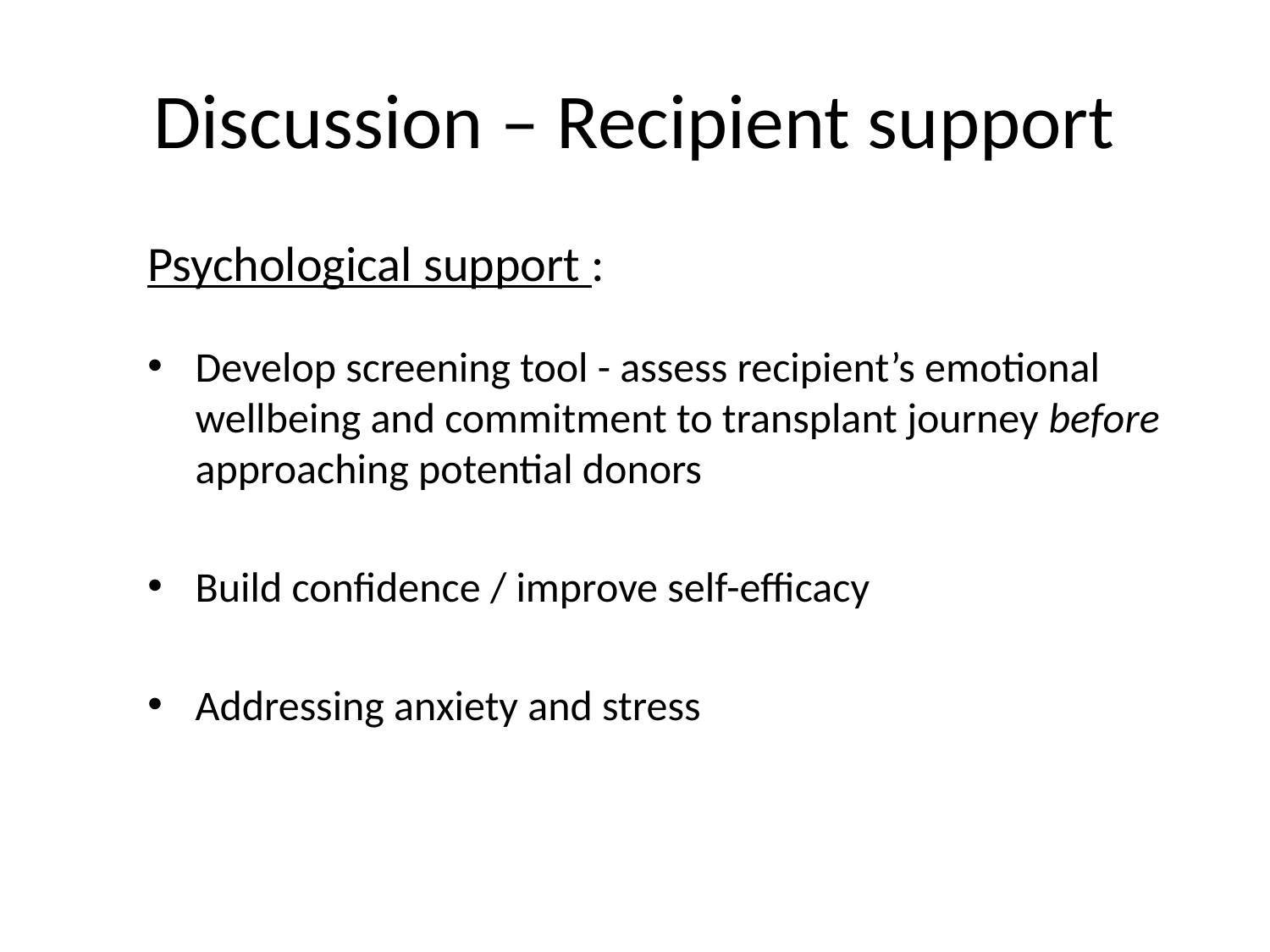

# Discussion – Recipient support
Psychological support :

Develop screening tool - assess recipient’s emotional wellbeing and commitment to transplant journey before approaching potential donors

Build confidence / improve self-efficacy

Addressing anxiety and stress